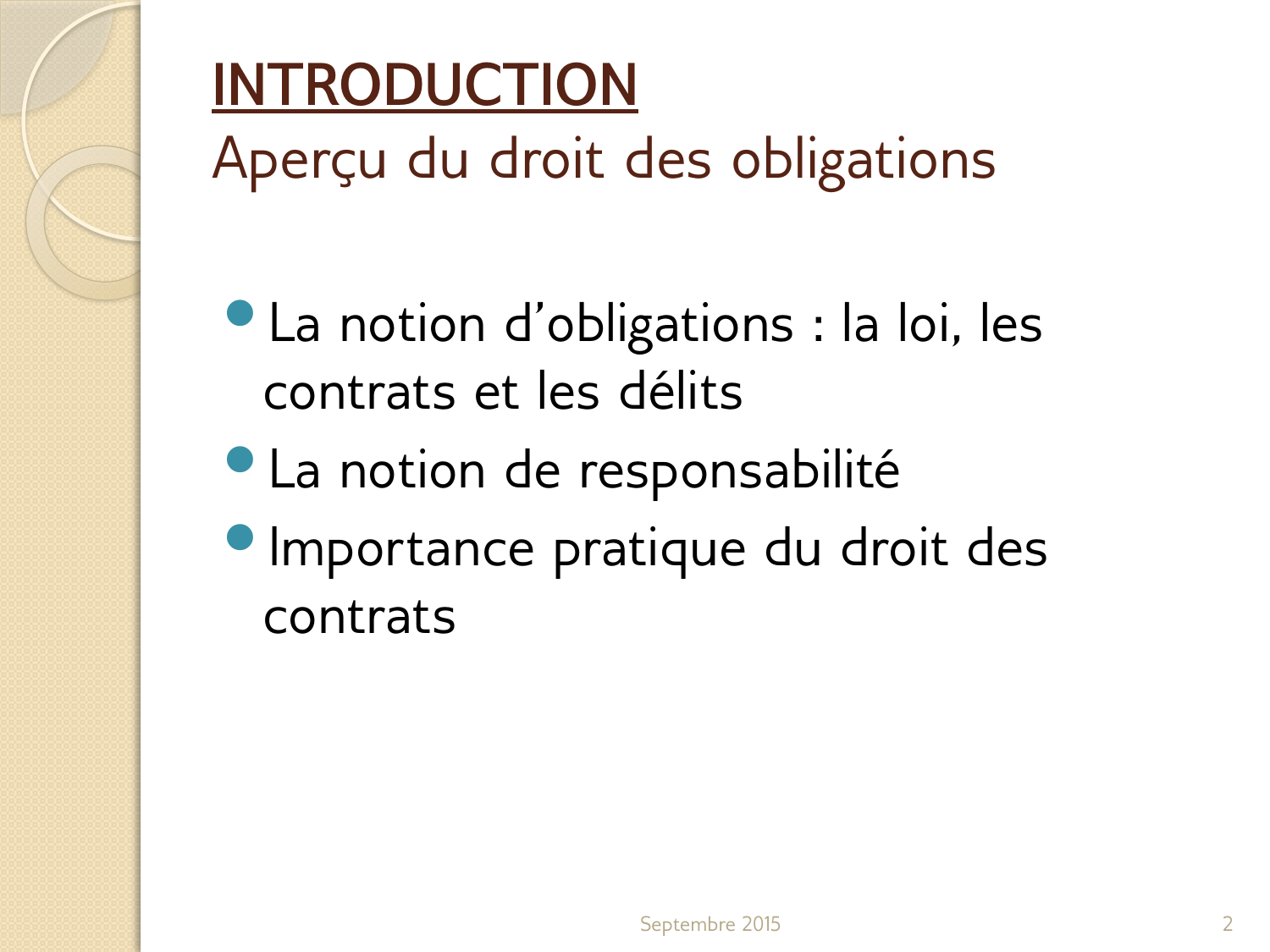

# INTRODUCTION Aperçu du droit des obligations

La notion d’obligations : la loi, les contrats et les délits
La notion de responsabilité
Importance pratique du droit des contrats
Septembre 2015
2